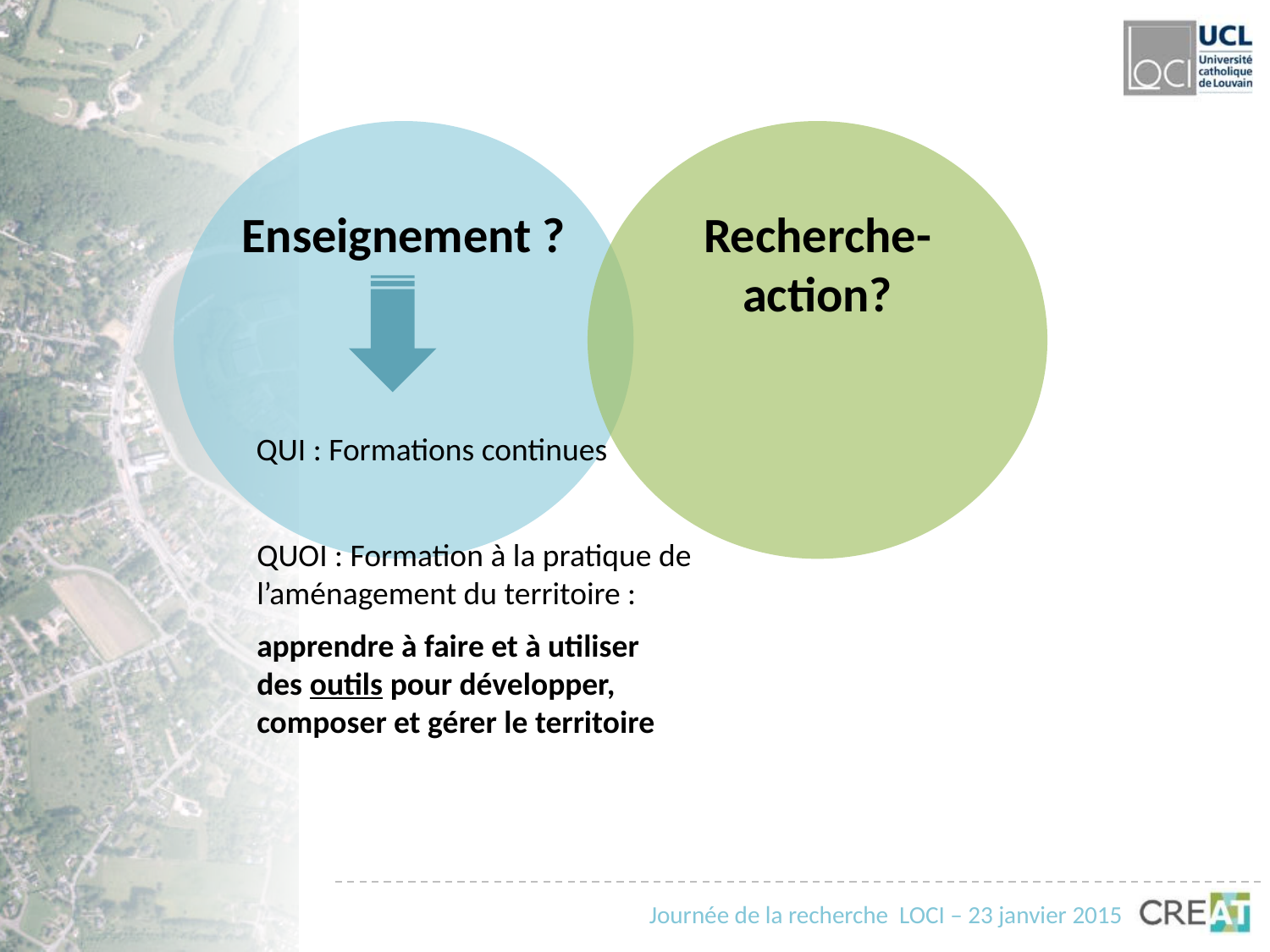

Enseignement ?
Recherche-action?

QUI : Formations continues
QUOI : Formation à la pratique de l’aménagement du territoire :
apprendre à faire et à utiliser
des outils pour développer, composer et gérer le territoire